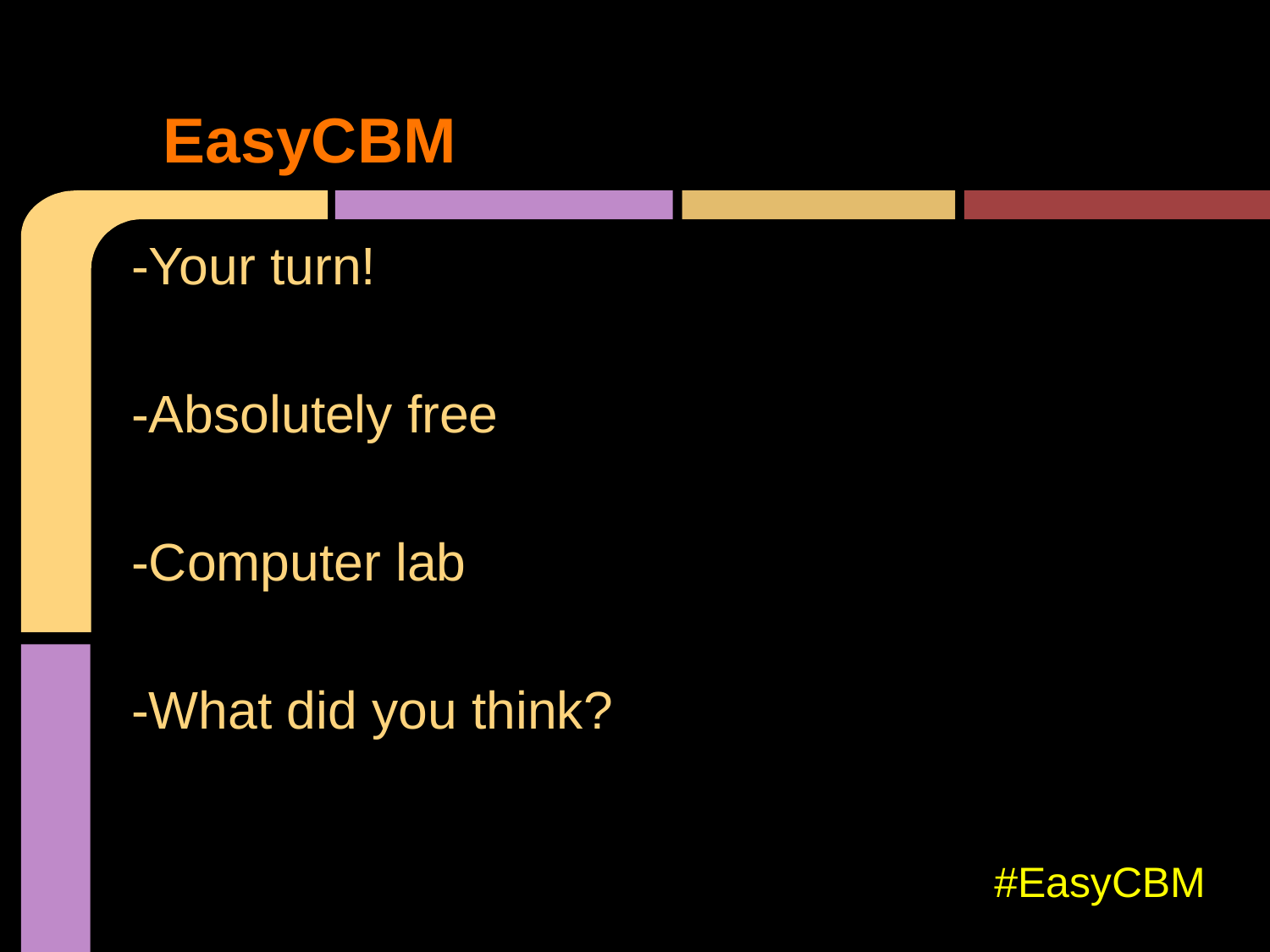

# EasyCBM
-Your turn!

-Absolutely free

-Computer lab

-What did you think?
#EasyCBM